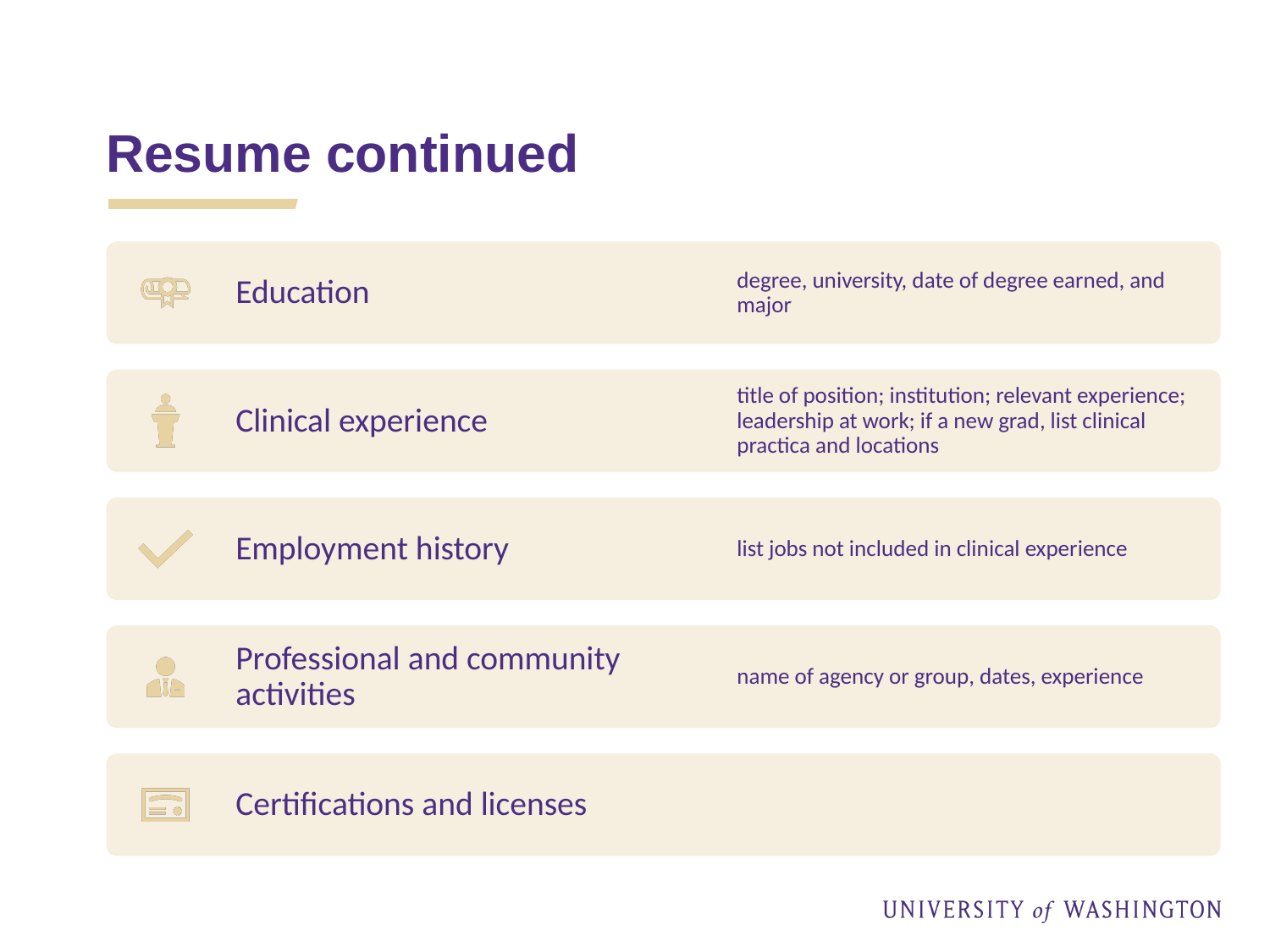

# Resume continued
Education
degree, university, date of degree earned, and major
Clinical experience
title of position; institution; relevant experience; leadership at work; if a new grad, list clinical practica and locations
Employment history
list jobs not included in clinical experience
Professional and community activities
name of agency or group, dates, experience
Certifications and licenses